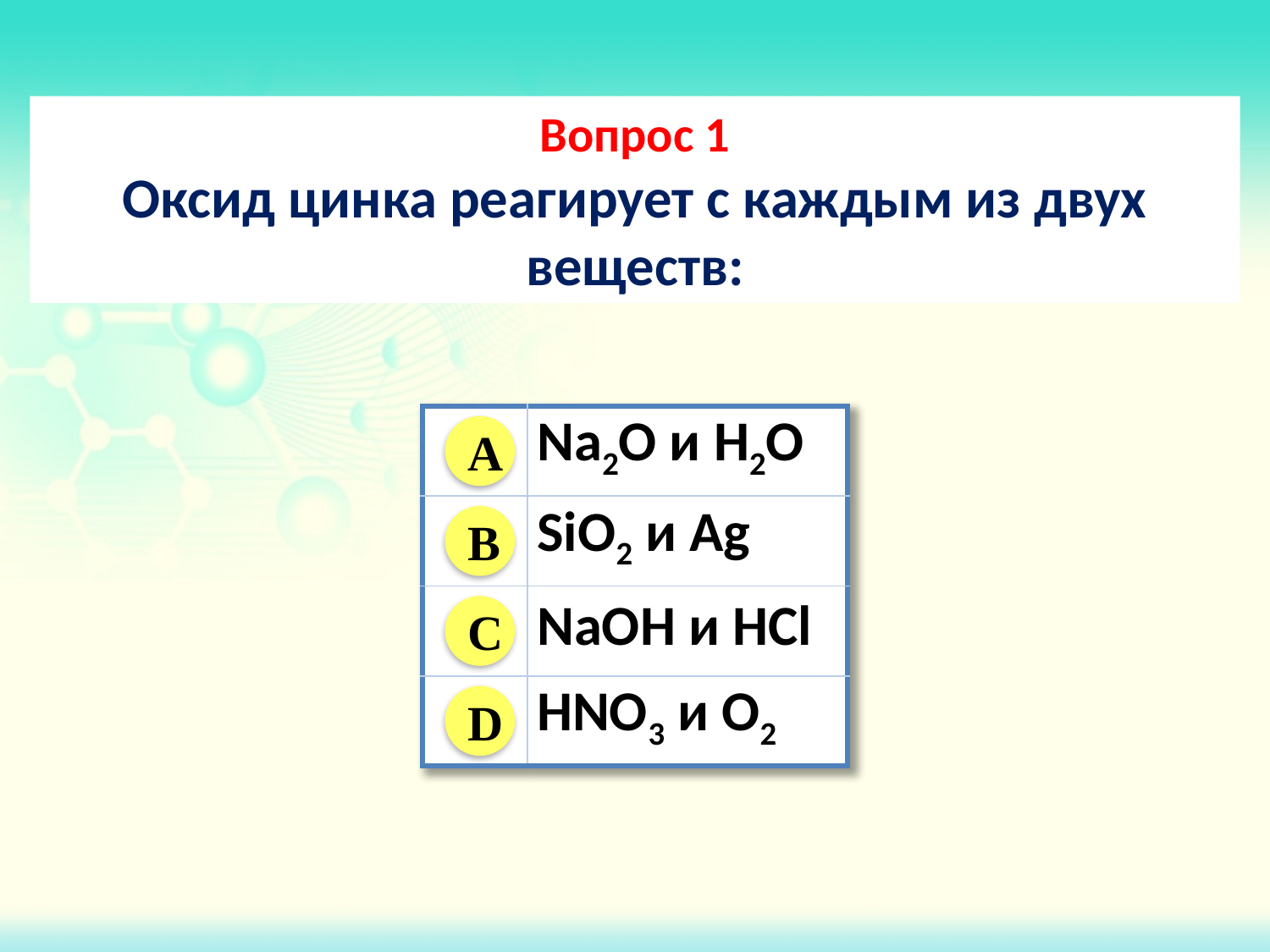

Вопрос 1
Оксид цинка реагирует с каждым из двух веществ:
|  | Na2O и H2O |
| --- | --- |
|  | SiO2 и Ag |
|  | NaOH и HCl |
|  | HNO3 и O2 |
A
B
C
D